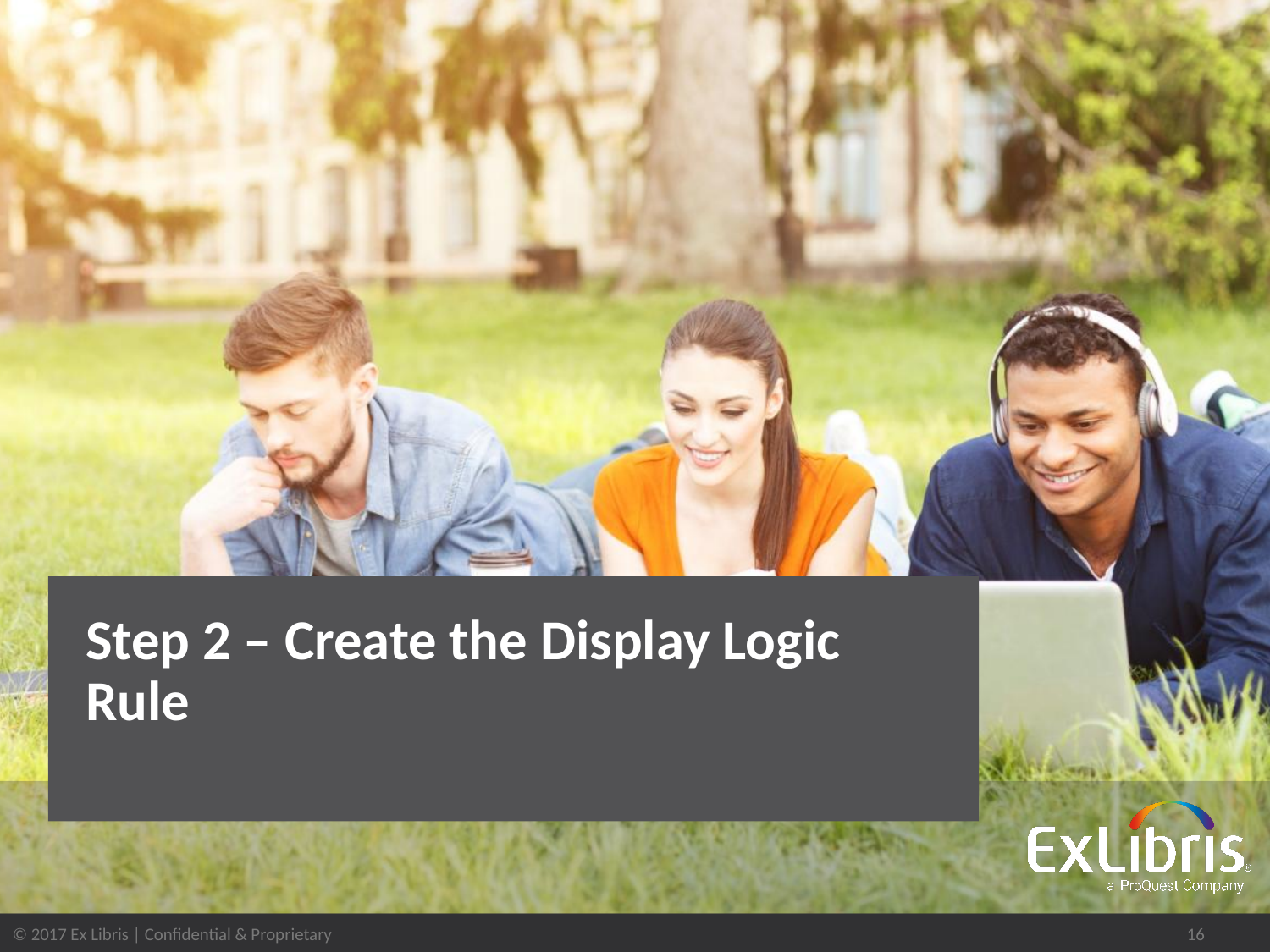

# Step 2 – Create the Display Logic Rule
16